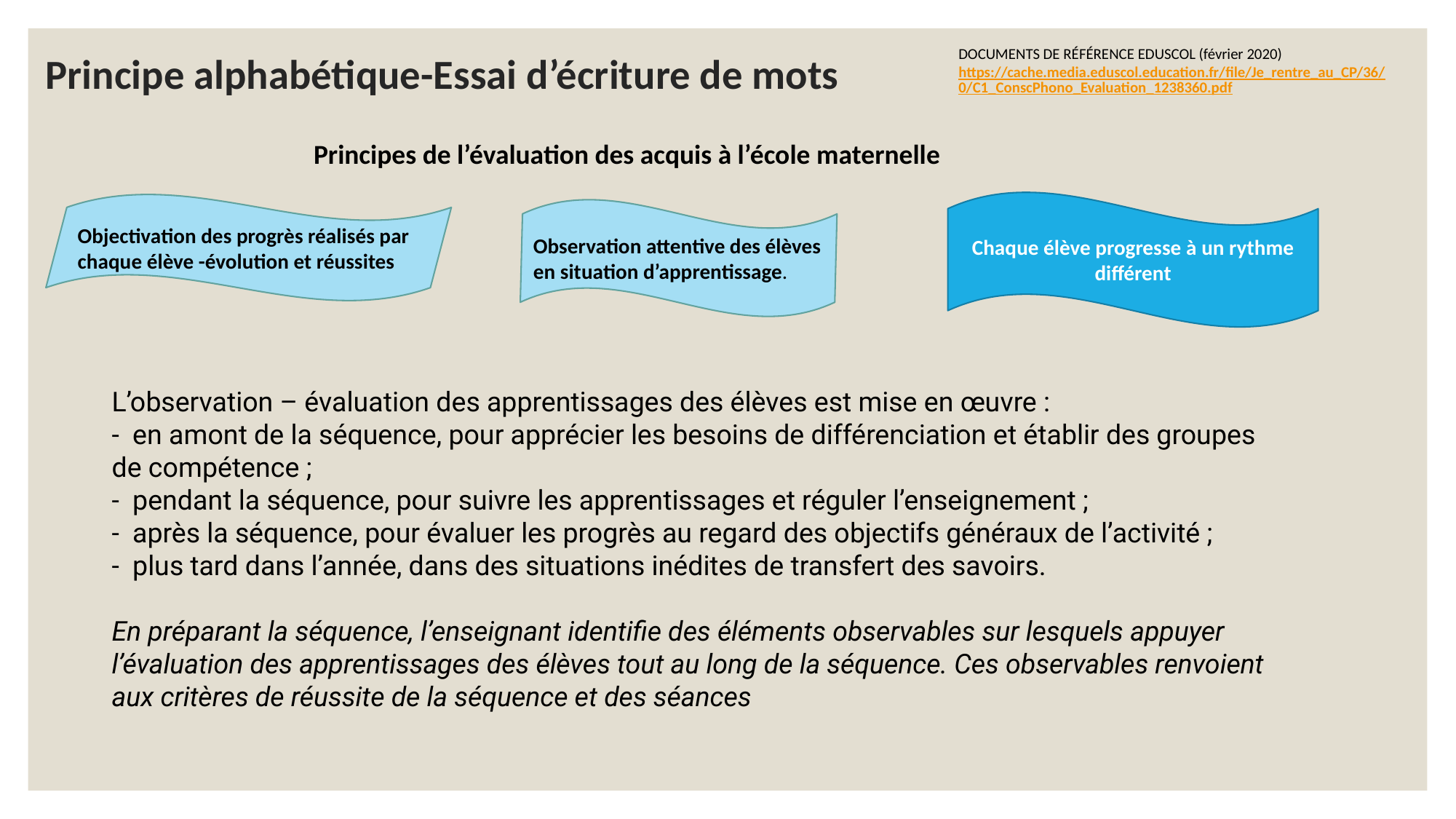

# Principe alphabétique-Essai d’écriture de mots
DOCUMENTS DE RÉFÉRENCE EDUSCOL (février 2020)
https://cache.media.eduscol.education.fr/file/Je_rentre_au_CP/36/0/C1_ConscPhono_Evaluation_1238360.pdf
Principes de l’évaluation des acquis à l’école maternelle

Chaque élève progresse à un rythme différent
Objectivation des progrès réalisés par chaque élève -évolution et réussites
Observation attentive des élèves en situation d’apprentissage.

L’observation – évaluation des apprentissages des élèves est mise en œuvre :
-  en amont de la séquence, pour apprécier les besoins de différenciation et établir des groupes
de compétence ;
-  pendant la séquence, pour suivre les apprentissages et réguler l’enseignement ;
-  après la séquence, pour évaluer les progrès au regard des objectifs généraux de l’activité ;
-  plus tard dans l’année, dans des situations inédites de transfert des savoirs.

En préparant la séquence, l’enseignant identifie des éléments observables sur lesquels appuyer l’évaluation des apprentissages des élèves tout au long de la séquence. Ces observables renvoient aux critères de réussite de la séquence et des séances